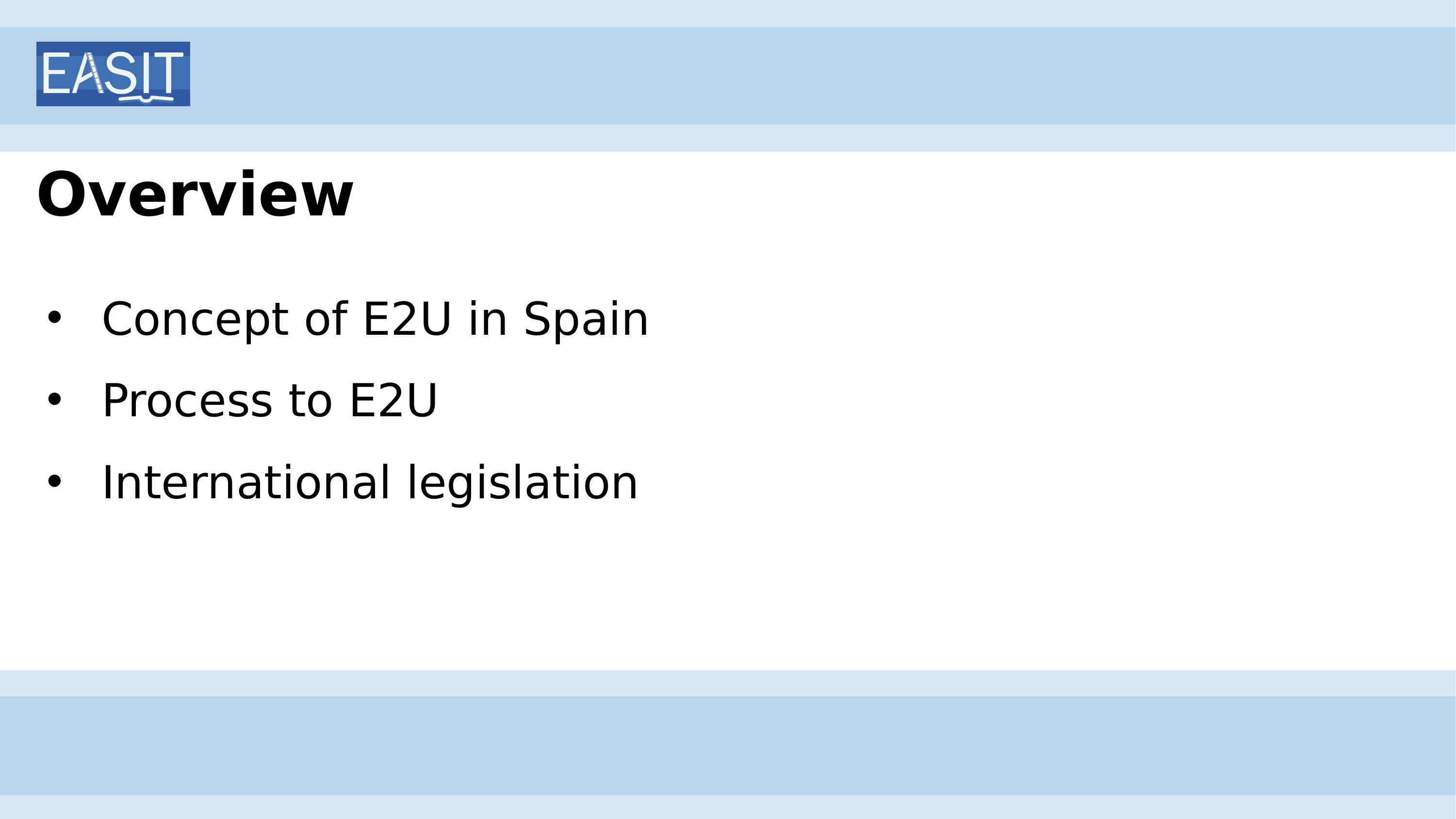

# Overview
Concept of E2U in Spain
Process to E2U
International legislation